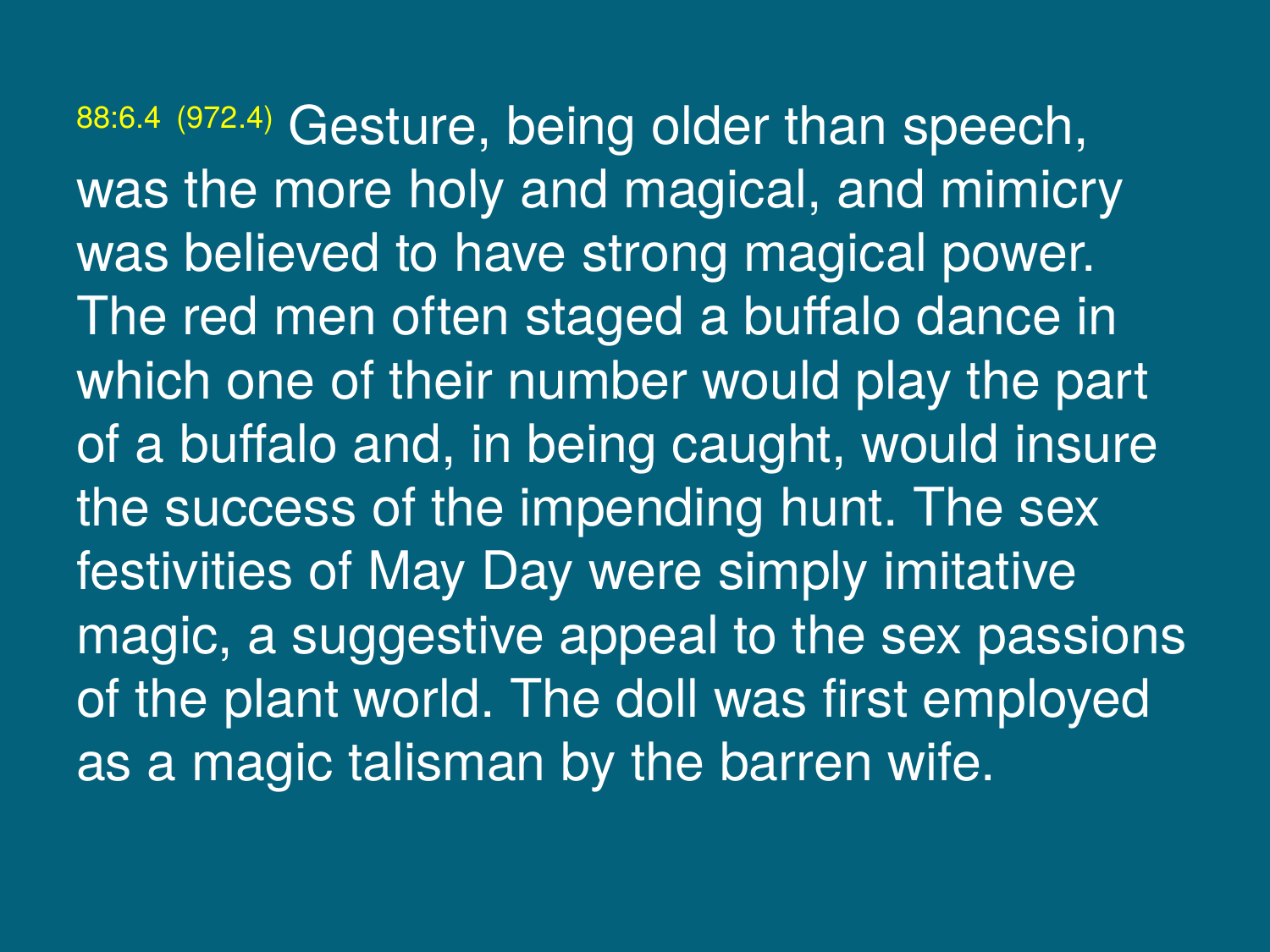

88:6.4 (972.4) Gesture, being older than speech, was the more holy and magical, and mimicry was believed to have strong magical power. The red men often staged a buffalo dance in which one of their number would play the part of a buffalo and, in being caught, would insure the success of the impending hunt. The sex festivities of May Day were simply imitative magic, a suggestive appeal to the sex passions of the plant world. The doll was first employed as a magic talisman by the barren wife.